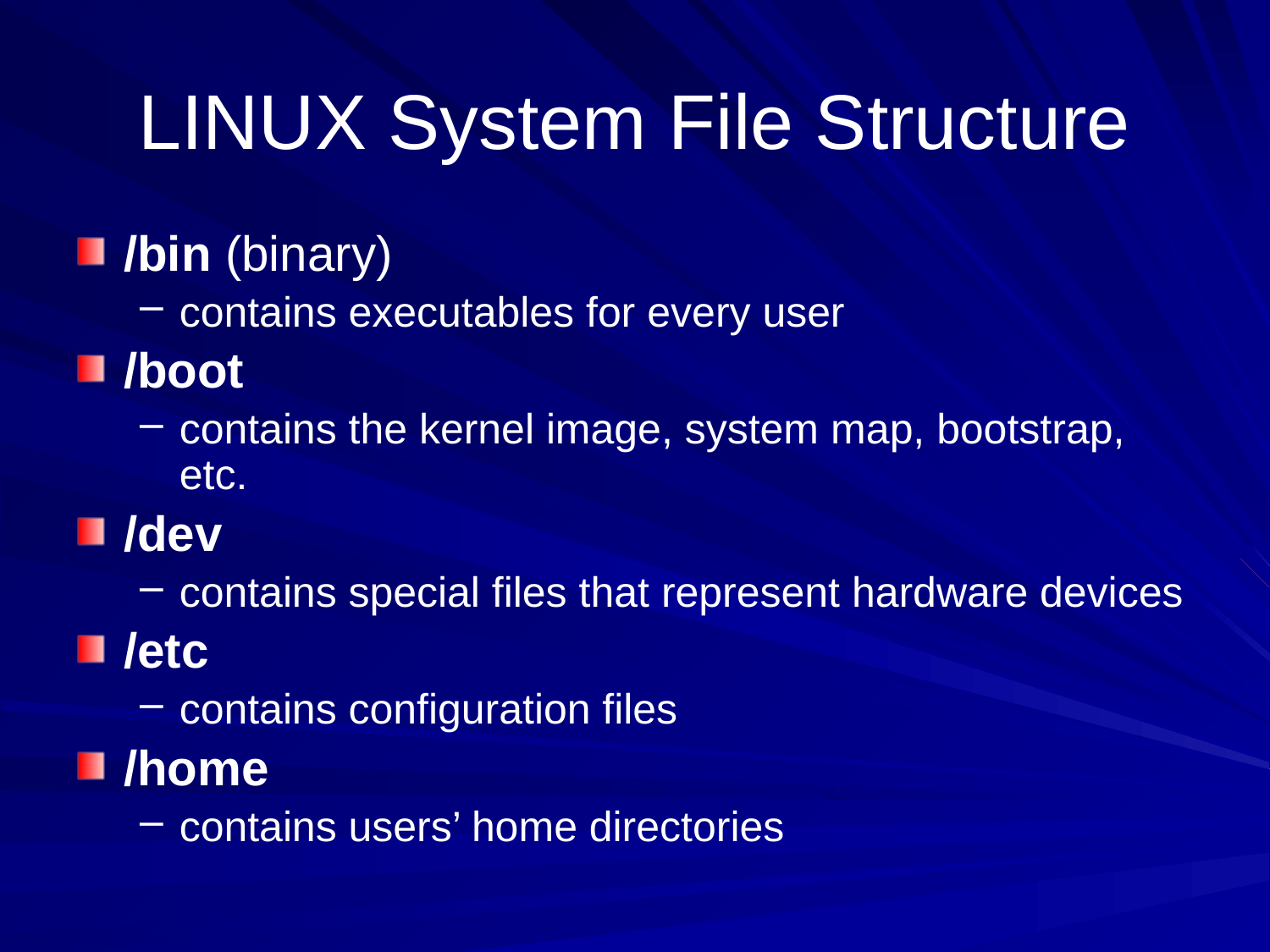

# LINUX System File Structure
/bin (binary)
contains executables for every user
/boot
contains the kernel image, system map, bootstrap, etc.
/dev
contains special files that represent hardware devices
/etc
contains configuration files
/home
contains users’ home directories